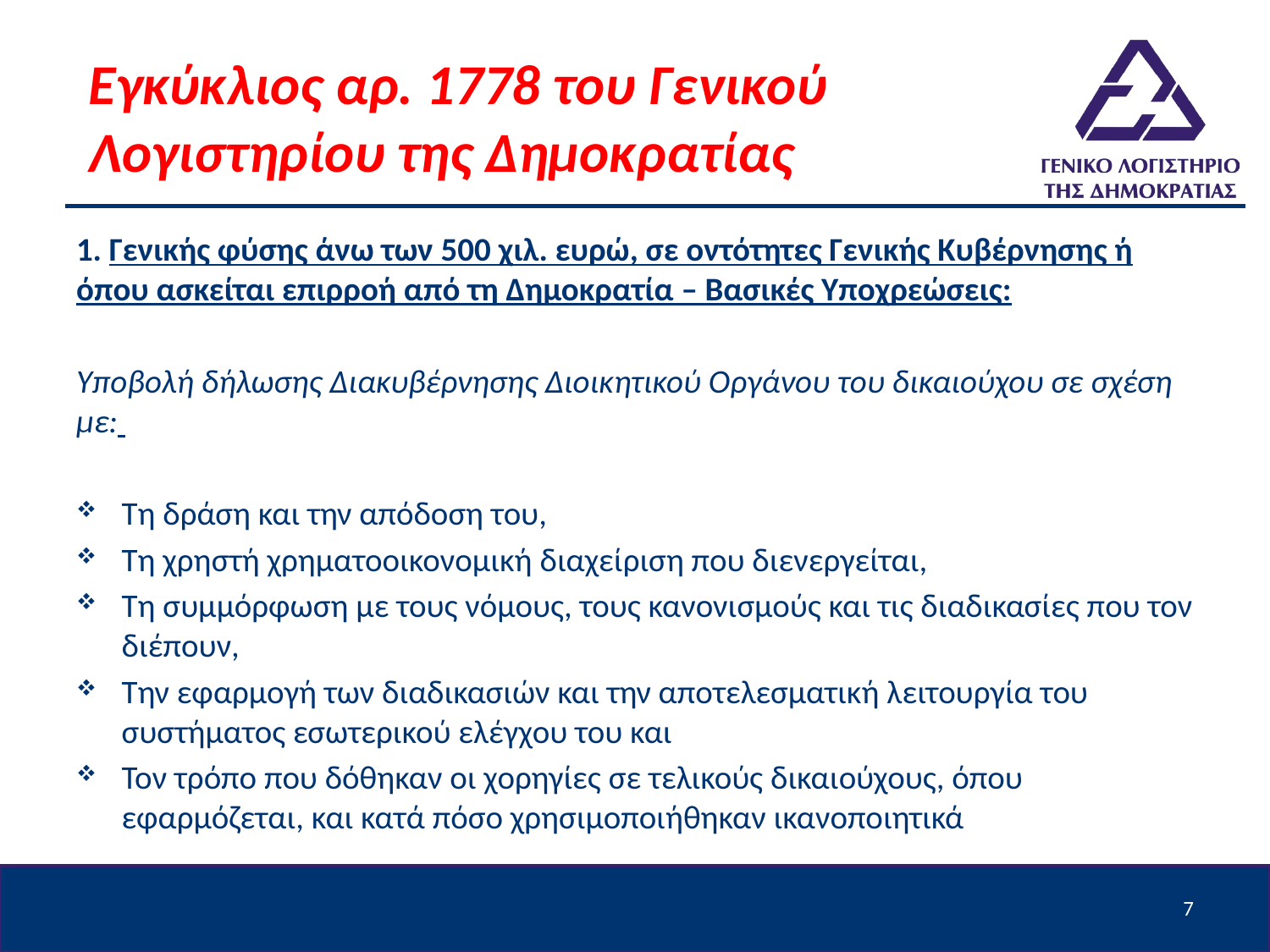

# Εγκύκλιος αρ. 1778 του Γενικού  Λογιστηρίου της Δημοκρατίας
1. Γενικής φύσης άνω των 500 χιλ. ευρώ, σε οντότητες Γενικής Κυβέρνησης ή όπου ασκείται επιρροή από τη Δημοκρατία – Βασικές Υποχρεώσεις:

Υποβολή δήλωσης Διακυβέρνησης Διοικητικού Οργάνου του δικαιούχου σε σχέση με:

Τη δράση και την απόδοση του,
Τη χρηστή χρηματοοικονομική διαχείριση που διενεργείται,
Τη συμμόρφωση με τους νόμους, τους κανονισμούς και τις διαδικασίες που τον διέπουν,
Την εφαρμογή των διαδικασιών και την αποτελεσματική λειτουργία του συστήματος εσωτερικού ελέγχου του και
Τον τρόπο που δόθηκαν οι χορηγίες σε τελικούς δικαιούχους, όπου εφαρμόζεται, και κατά πόσο χρησιμοποιήθηκαν ικανοποιητικά

7